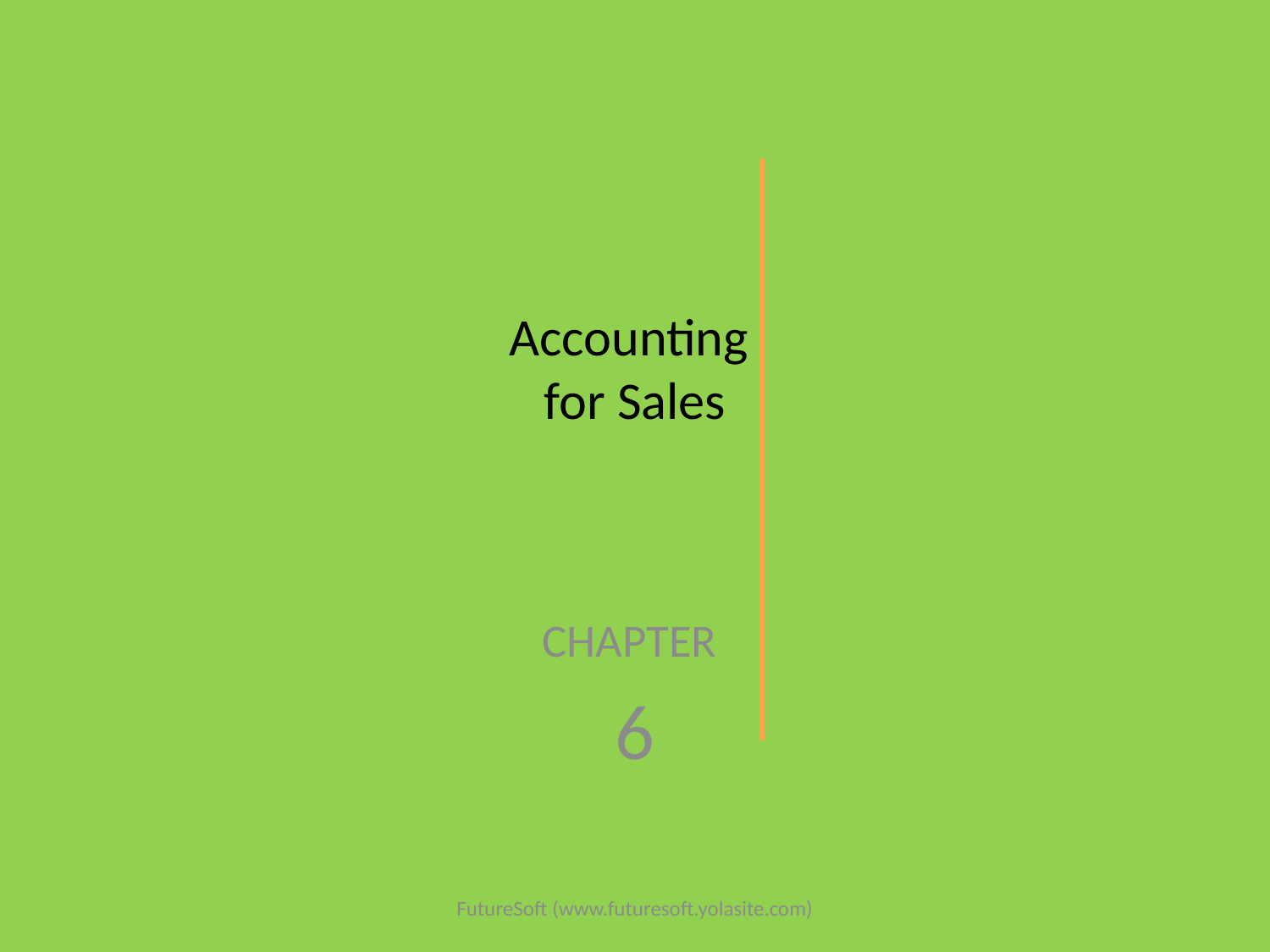

# Accounting for Sales

CHAPTER
6
FutureSoft (www.futuresoft.yolasite.com)